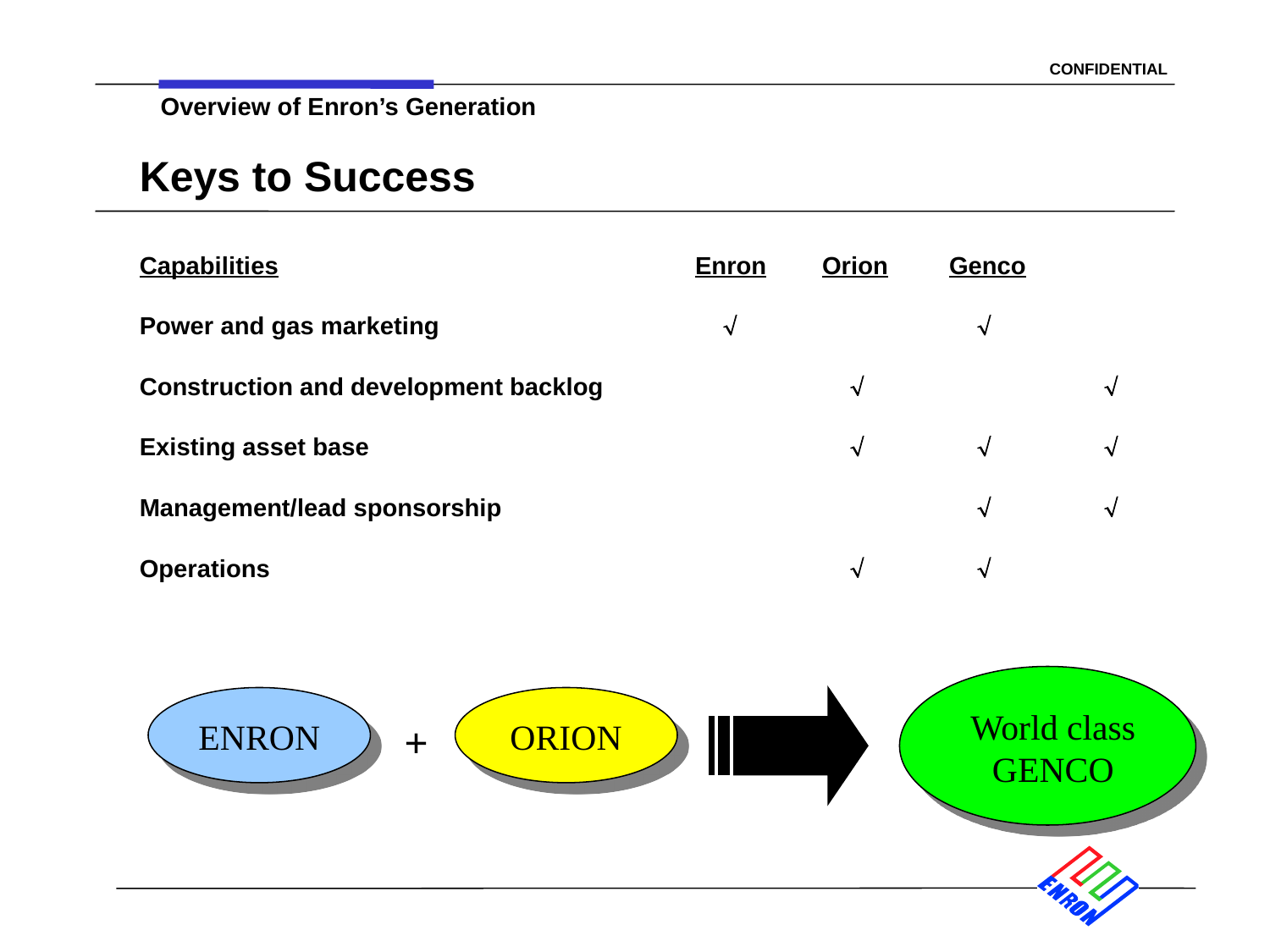

11
Keys to Success

# Capabilities				Enron	Orion	Genco
Power and gas marketing			    √		    √
Construction and development backlog		    √		    √
Existing asset base		  		    √	    √	    √
Management/lead sponsorship				    √	    √
Operations					    √	    √

World class GENCO
ENRON
+
ORION